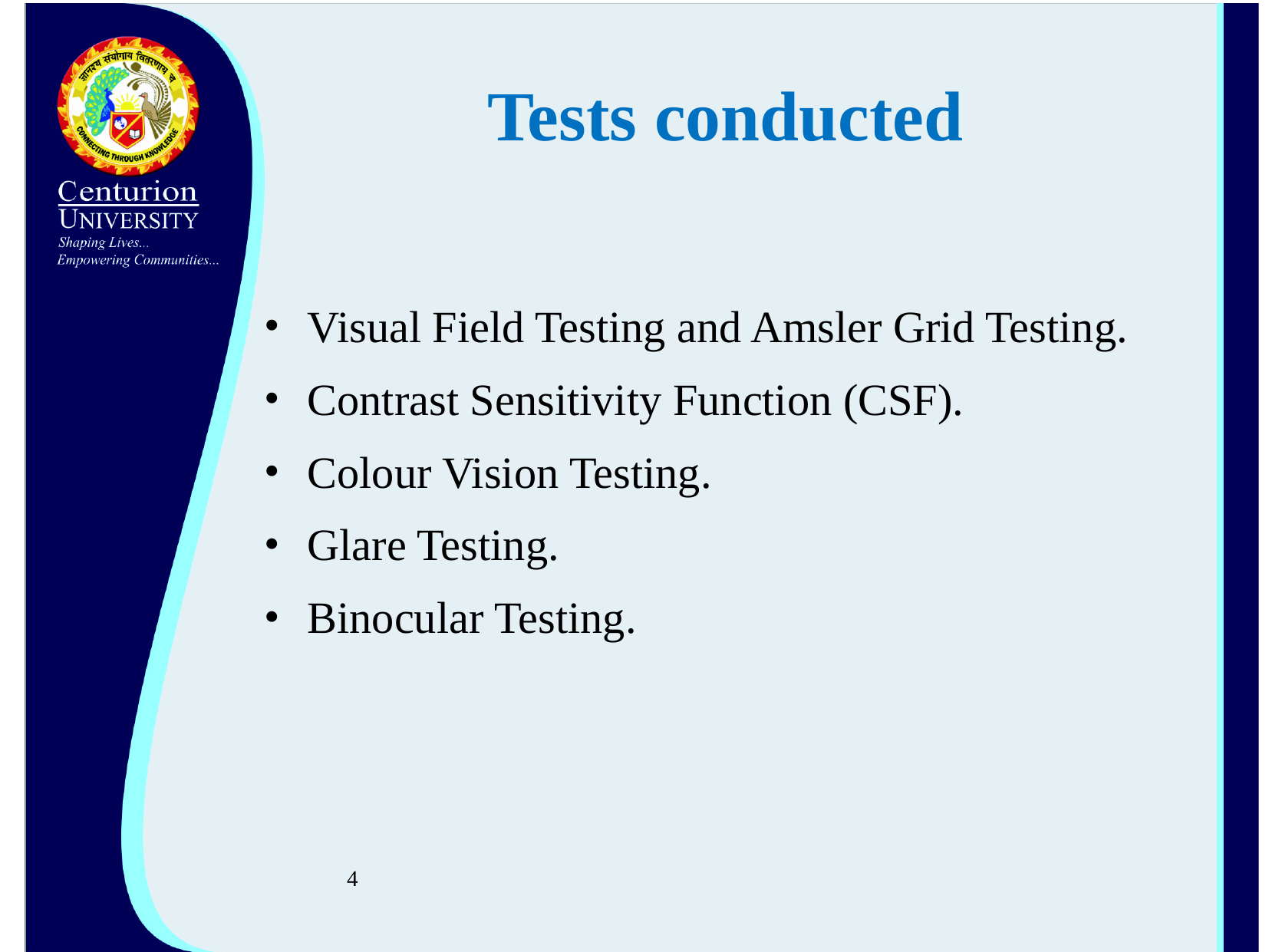

# Tests conducted

Visual Field Testing and Amsler Grid Testing.
Contrast Sensitivity Function (CSF).
Colour Vision Testing.
Glare Testing.
Binocular Testing.
4